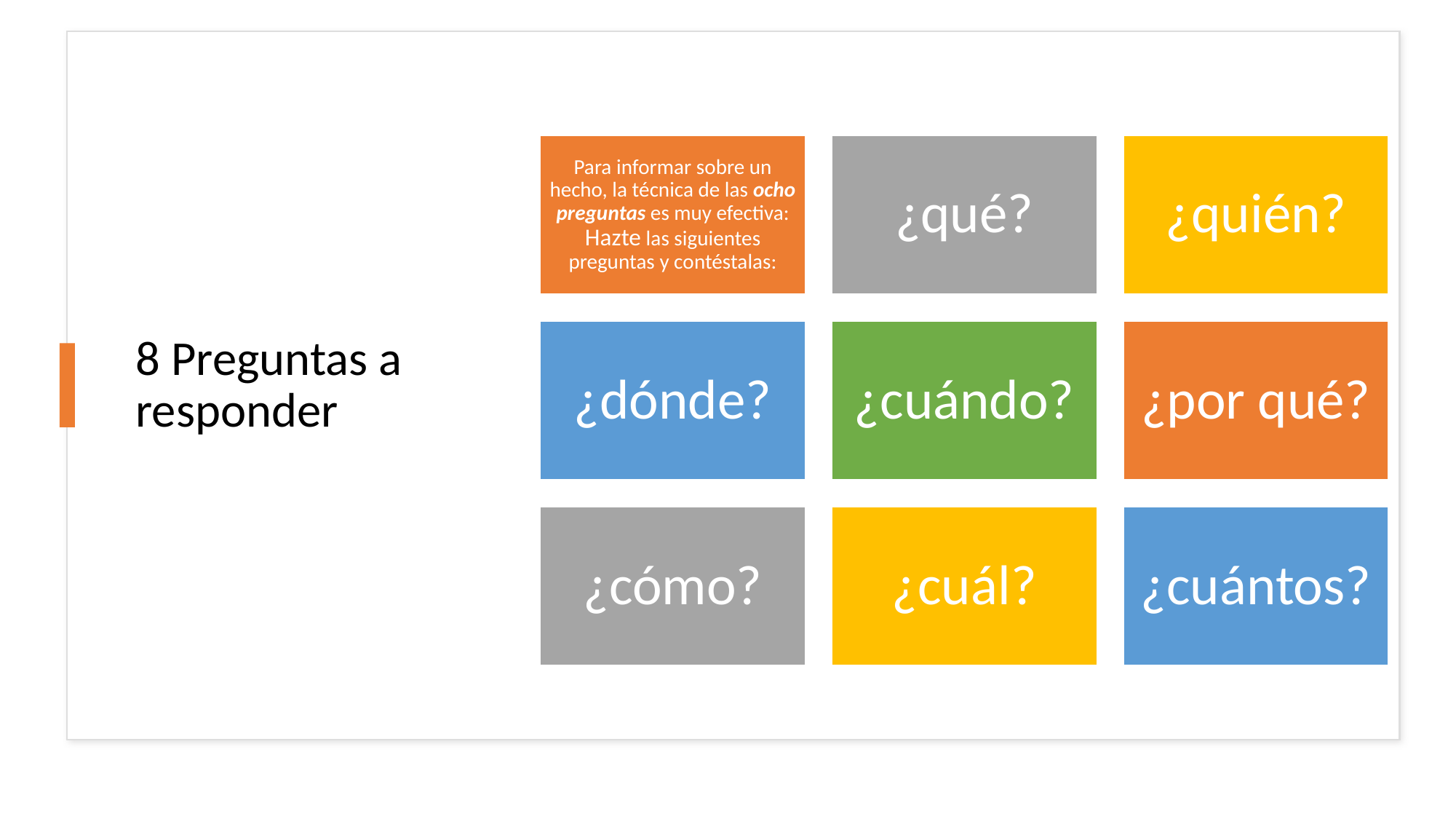

# 8 Preguntas a responder
Para informar sobre un hecho, la técnica de las ocho preguntas es muy efectiva: Hazte las siguientes preguntas y contéstalas:
¿qué?
¿quién?
¿dónde?
¿cuándo?
¿por qué?
¿cómo?
¿cuál?
¿cuántos?